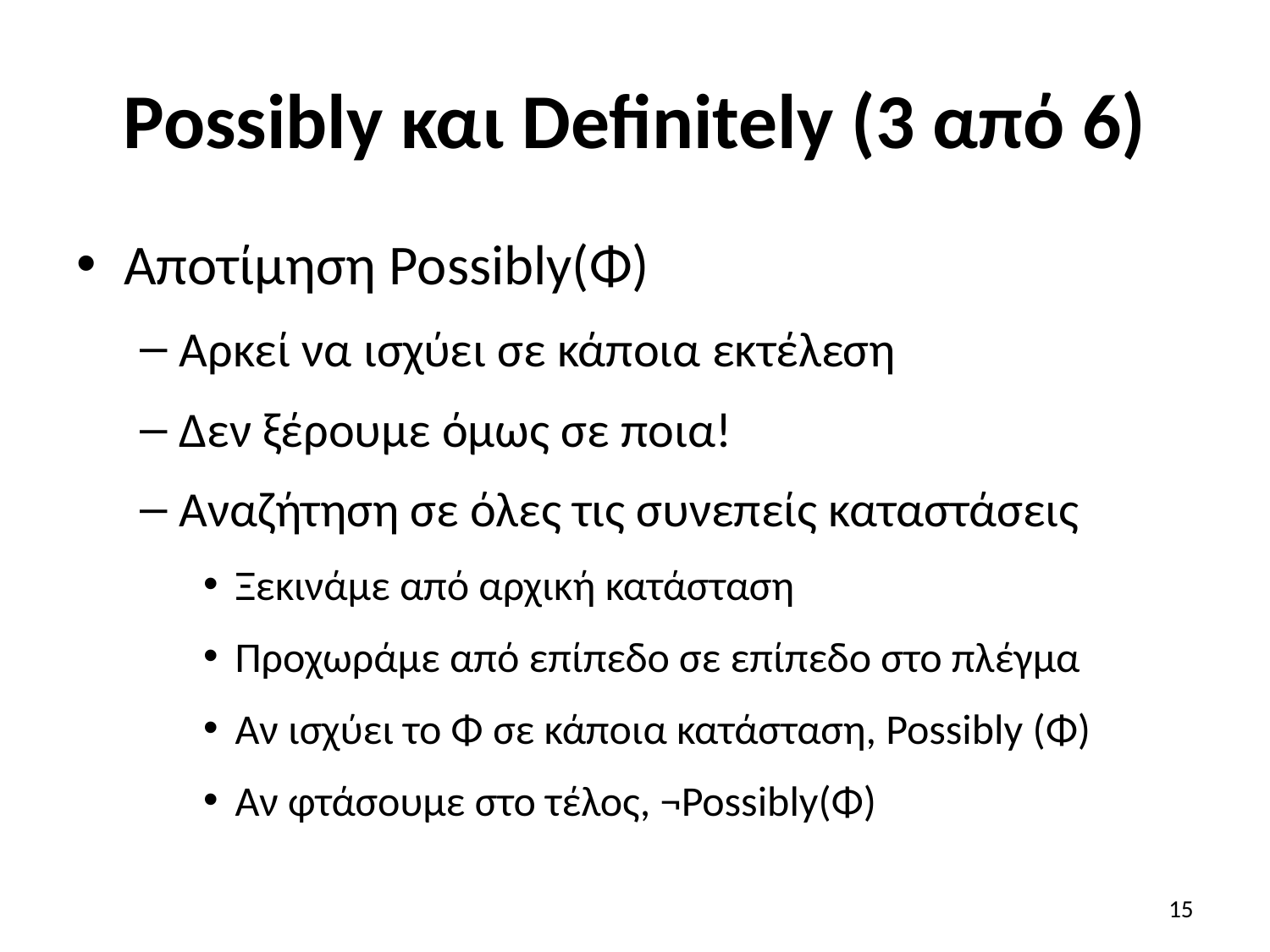

# Possibly και Definitely (3 από 6)
Αποτίμηση Possibly(Φ)
Αρκεί να ισχύει σε κάποια εκτέλεση
Δεν ξέρουμε όμως σε ποια!
Αναζήτηση σε όλες τις συνεπείς καταστάσεις
Ξεκινάμε από αρχική κατάσταση
Προχωράμε από επίπεδο σε επίπεδο στο πλέγμα
Αν ισχύει το Φ σε κάποια κατάσταση, Possibly (Φ)
Αν φτάσουμε στο τέλος, ¬Possibly(Φ)
15